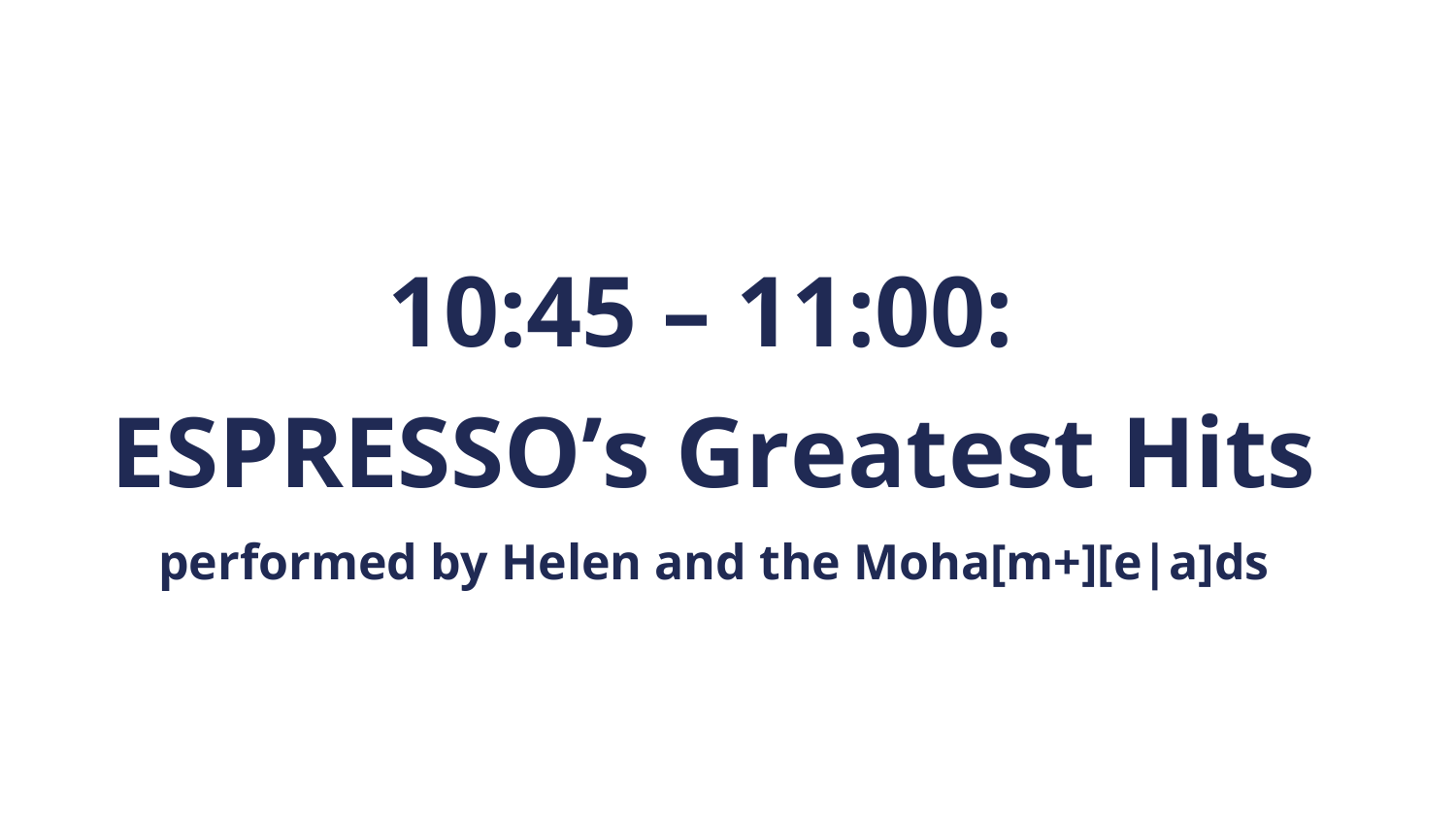

10:45 – 11:00:
ESPRESSO’s Greatest Hits
performed by Helen and the Moha[m+][e|a]ds